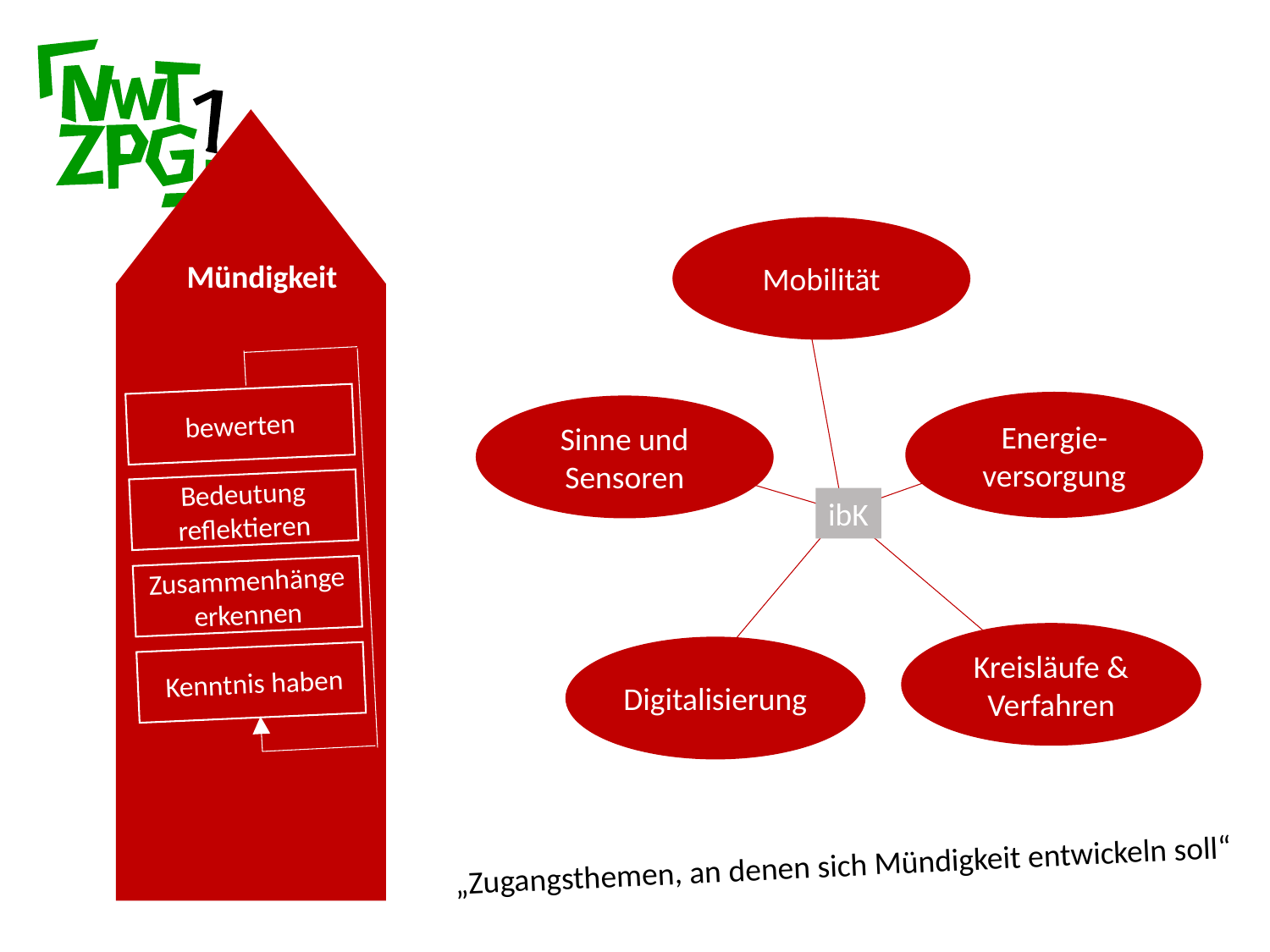

Mobilität
Mündigkeit

bewerten
Energie-versorgung
Sinne und Sensoren
Bedeutung reflektieren

ibK
Zusammenhänge erkennen
Kreisläufe & Verfahren
Digitalisierung
 Kenntnis haben
„Zugangsthemen, an denen sich Mündigkeit entwickeln soll“